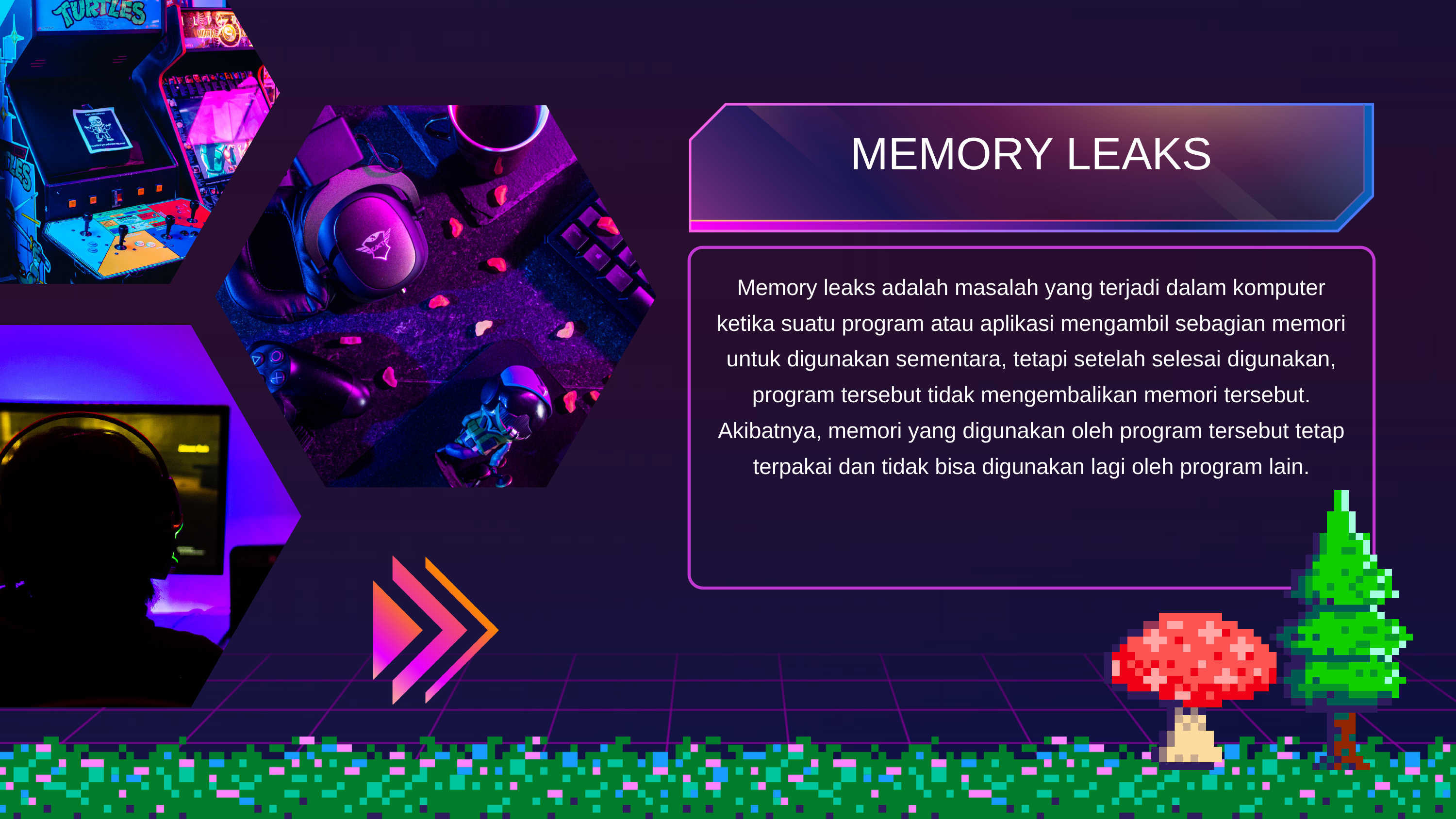

MEMORY LEAKS

Memory leaks adalah masalah yang terjadi dalam komputer ketika suatu program atau aplikasi mengambil sebagian memori untuk digunakan sementara, tetapi setelah selesai digunakan, program tersebut tidak mengembalikan memori tersebut. Akibatnya, memori yang digunakan oleh program tersebut tetap terpakai dan tidak bisa digunakan lagi oleh program lain.